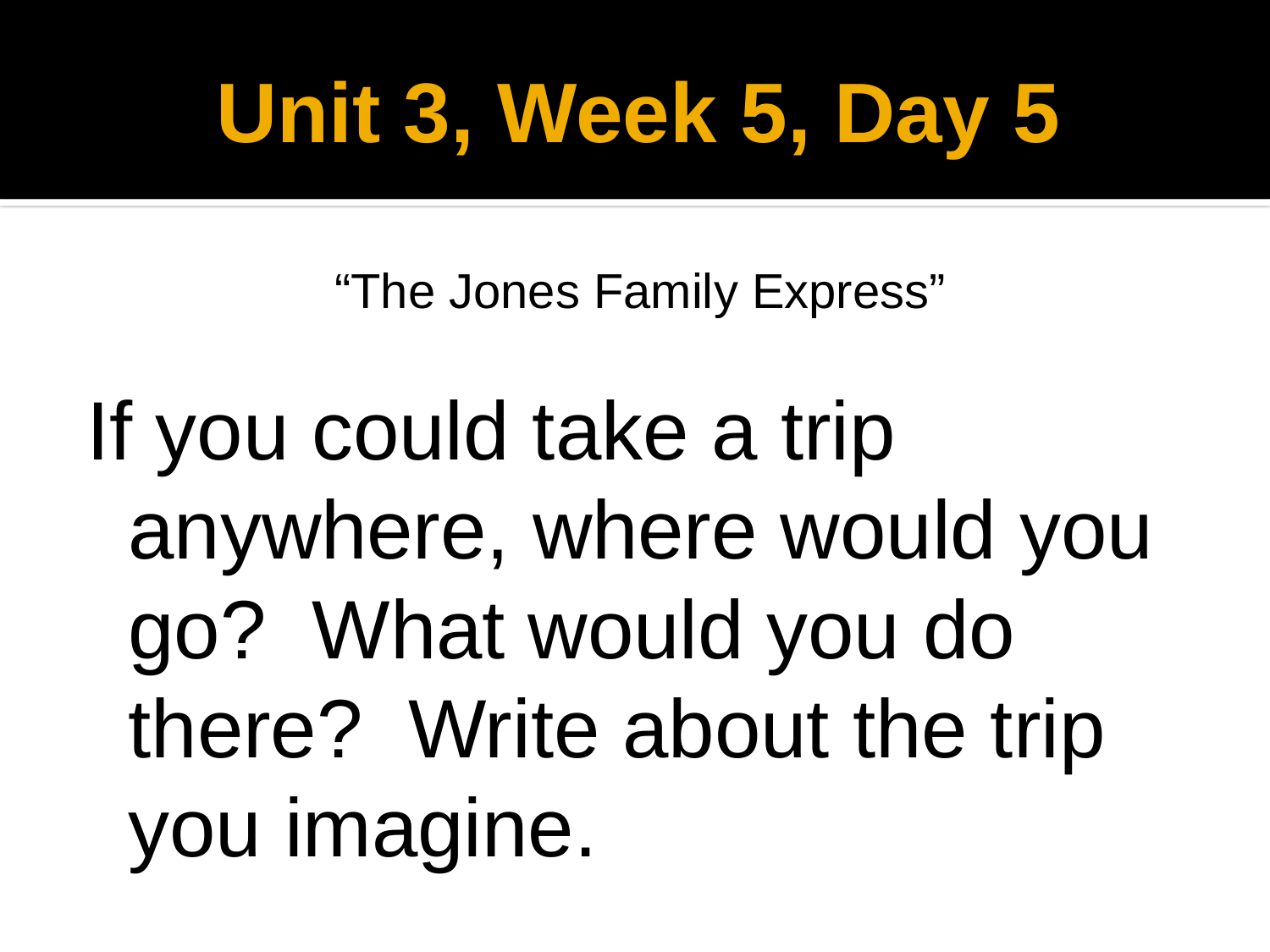

# Unit 3, Week 5, Day 5
“The Jones Family Express”

If you could take a trip anywhere, where would you go?  What would you do there?  Write about the trip you imagine.